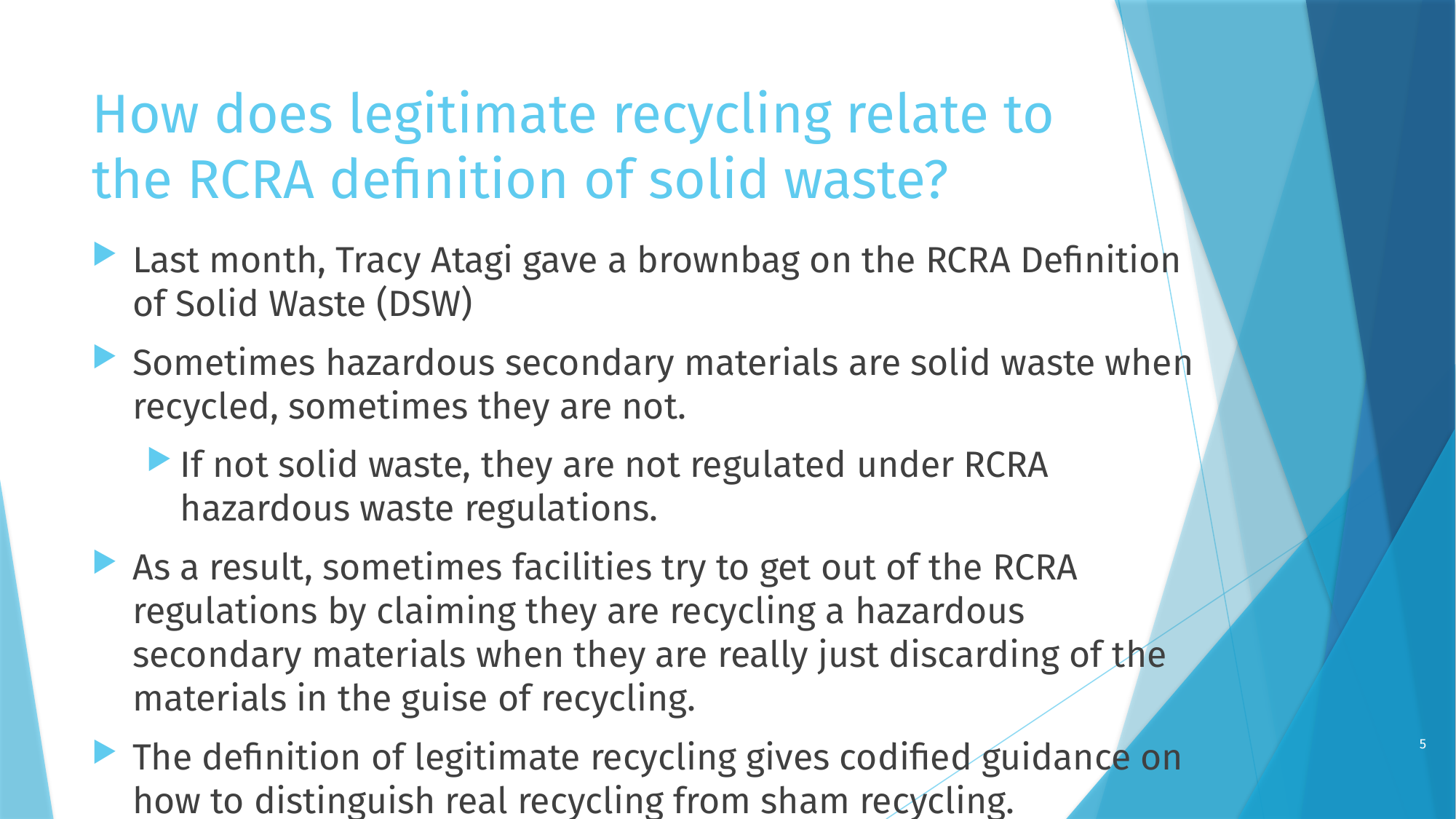

# How does legitimate recycling relate to the RCRA definition of solid waste?
Last month, Tracy Atagi gave a brownbag on the RCRA Definition of Solid Waste (DSW)
Sometimes hazardous secondary materials are solid waste when recycled, sometimes they are not.
If not solid waste, they are not regulated under RCRA hazardous waste regulations.
As a result, sometimes facilities try to get out of the RCRA regulations by claiming they are recycling a hazardous secondary materials when they are really just discarding of the materials in the guise of recycling.
The definition of legitimate recycling gives codified guidance on how to distinguish real recycling from sham recycling.
5